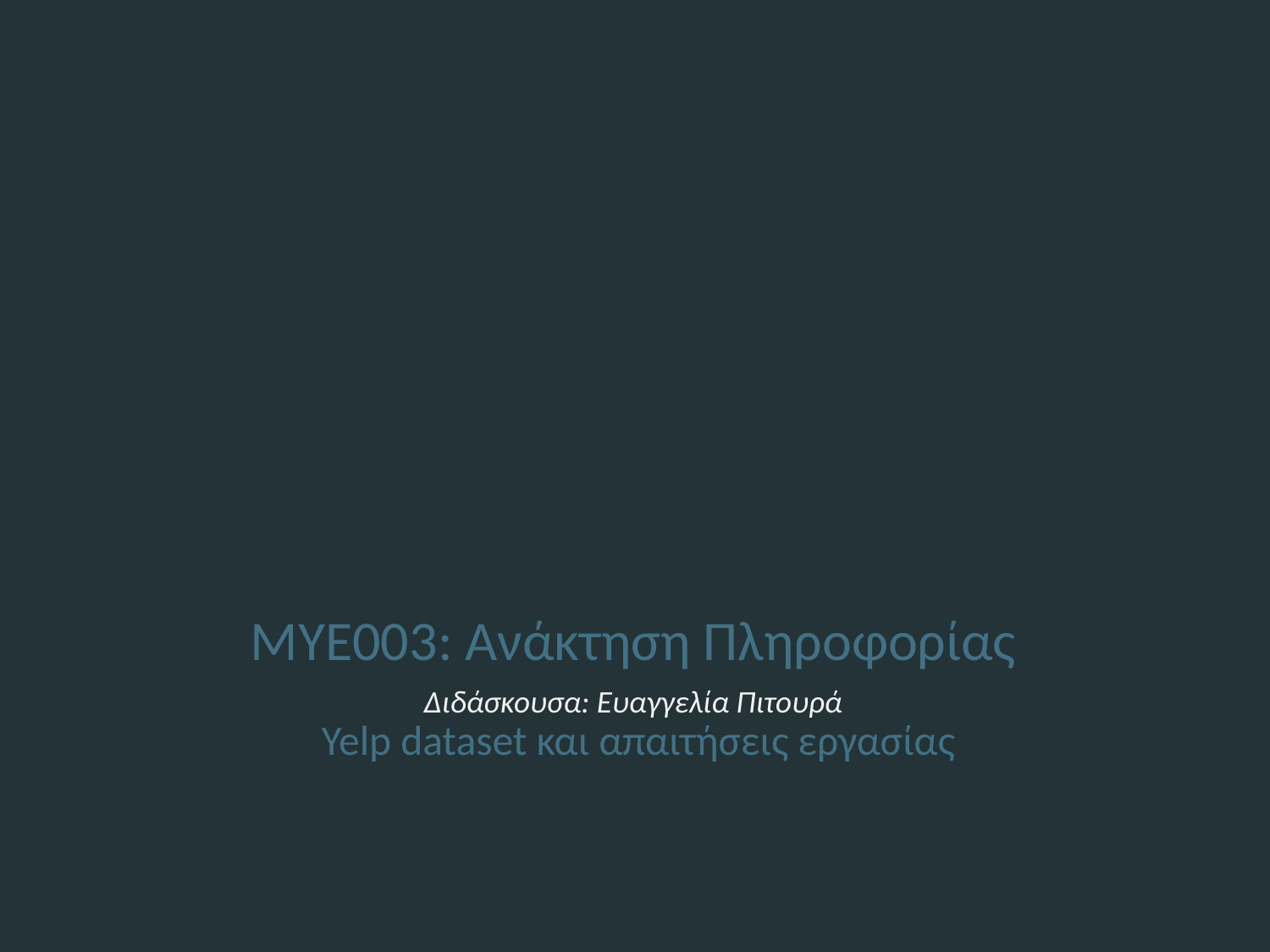

MYE003: Ανάκτηση Πληροφορίας
Διδάσκουσα: Ευαγγελία Πιτουρά
 Yelp dataset και απαιτήσεις εργασίας